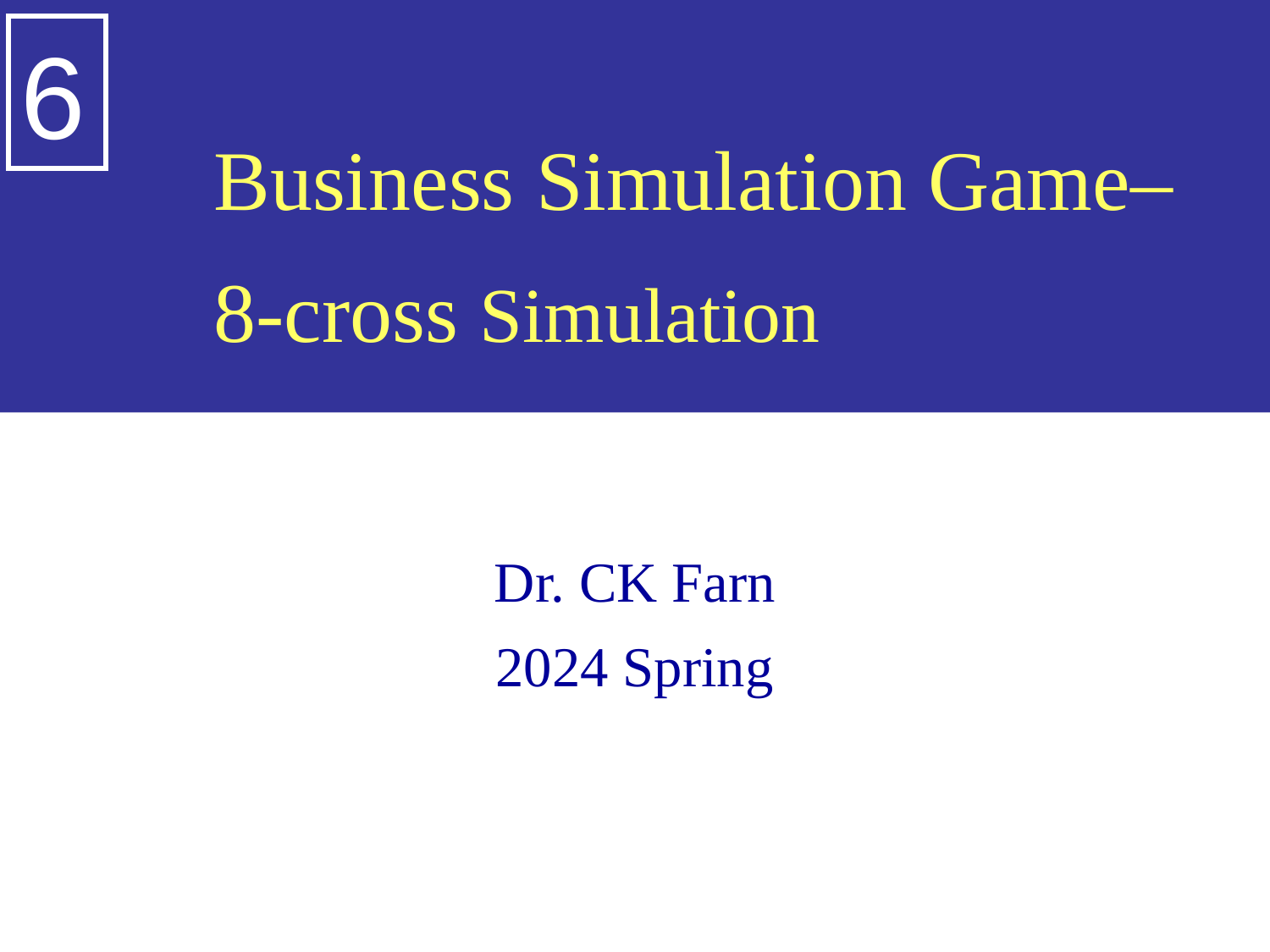

6
# Business Simulation Game– 8-cross Simulation
Dr. CK Farn
2024 Spring